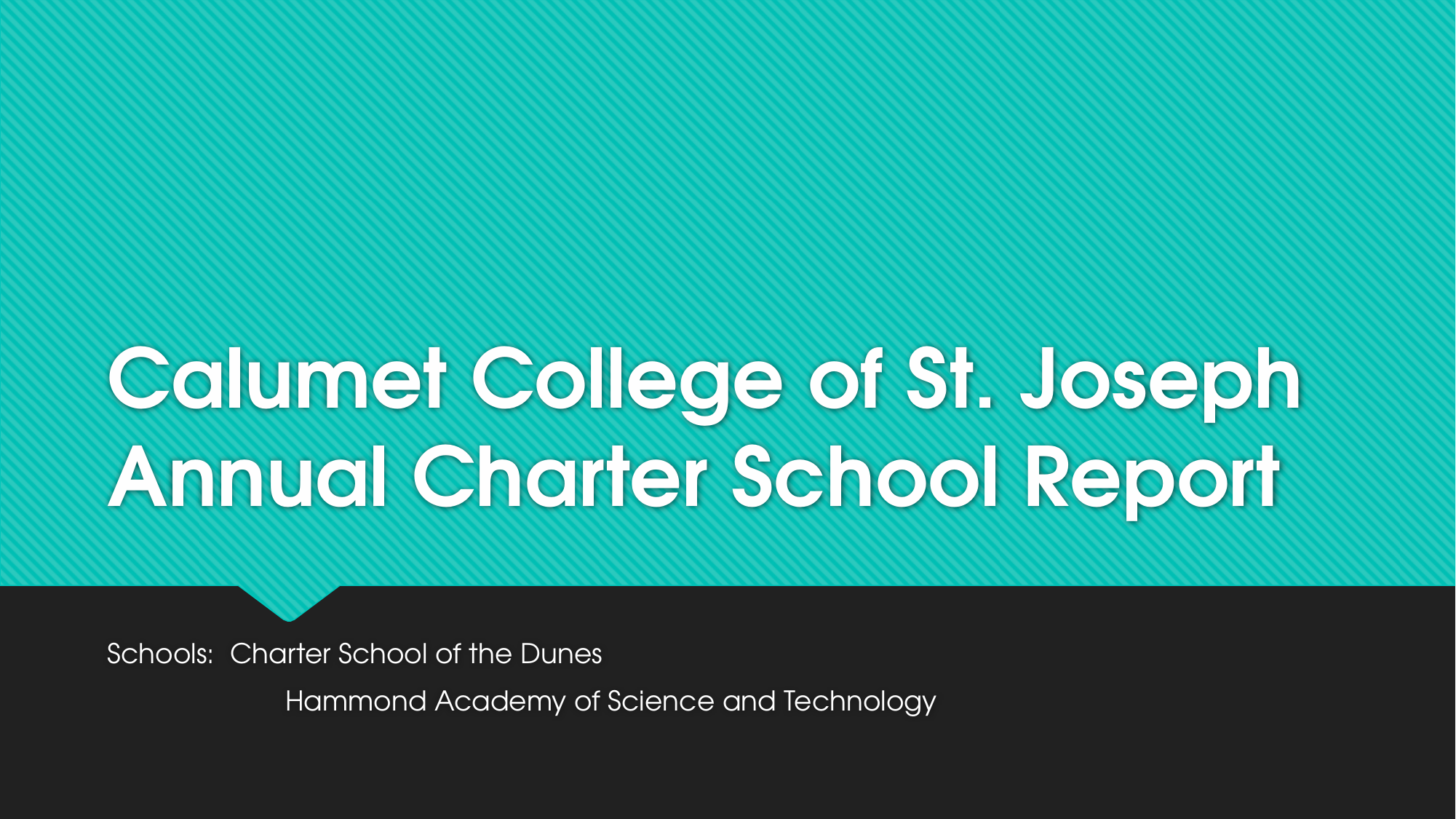

# Calumet College of St. Joseph Annual Charter School Report
Schools:  Charter School of the Dunes
	         Hammond Academy of Science and Technology